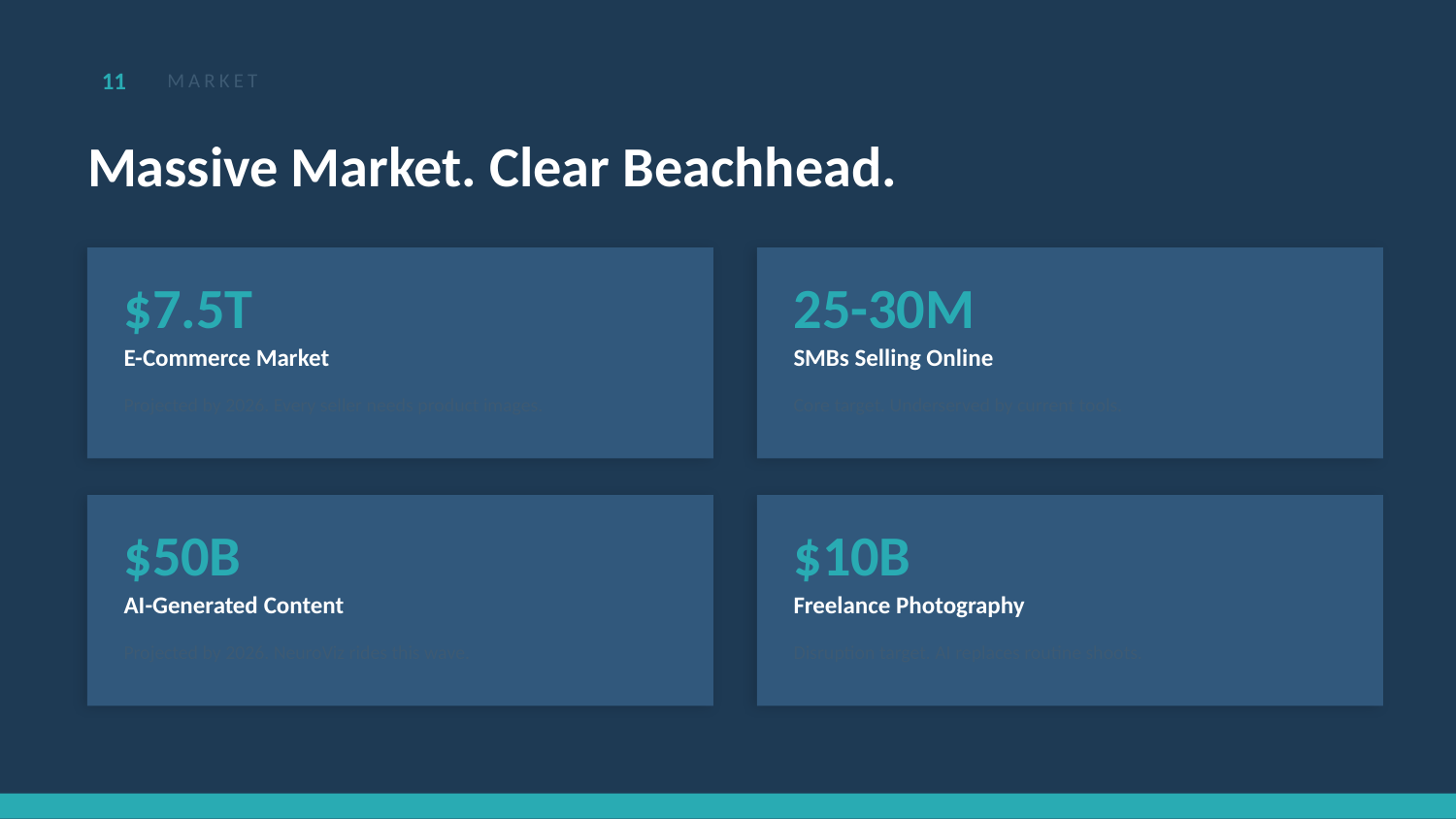

11
MARKET
Massive Market. Clear Beachhead.

$7.5T
25-30M
E-Commerce Market
SMBs Selling Online
Projected by 2026. Every seller needs product images.
Core target. Underserved by current tools.

$50B
$10B
AI-Generated Content
Freelance Photography
Projected by 2026. NeuroViz rides this wave.
Disruption target. AI replaces routine shoots.